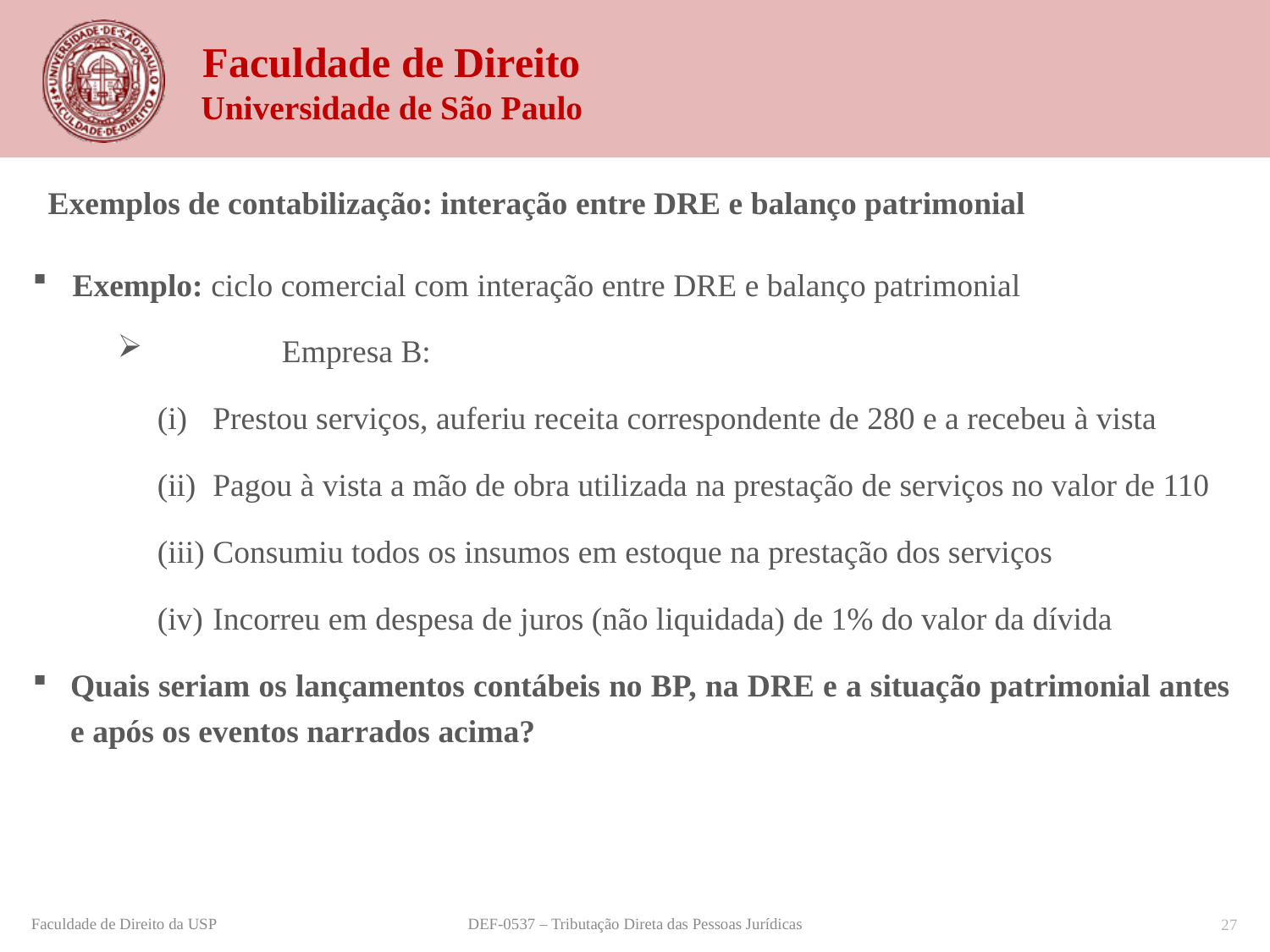

Exemplos de contabilização: interação entre DRE e balanço patrimonial
Exemplo: ciclo comercial com interação entre DRE e balanço patrimonial
	Empresa B:
Prestou serviços, auferiu receita correspondente de 280 e a recebeu à vista
Pagou à vista a mão de obra utilizada na prestação de serviços no valor de 110
Consumiu todos os insumos em estoque na prestação dos serviços
Incorreu em despesa de juros (não liquidada) de 1% do valor da dívida
Quais seriam os lançamentos contábeis no BP, na DRE e a situação patrimonial antes e após os eventos narrados acima?

DEF-0537 – Tributação Direta das Pessoas Jurídicas
Faculdade de Direito da USP
27